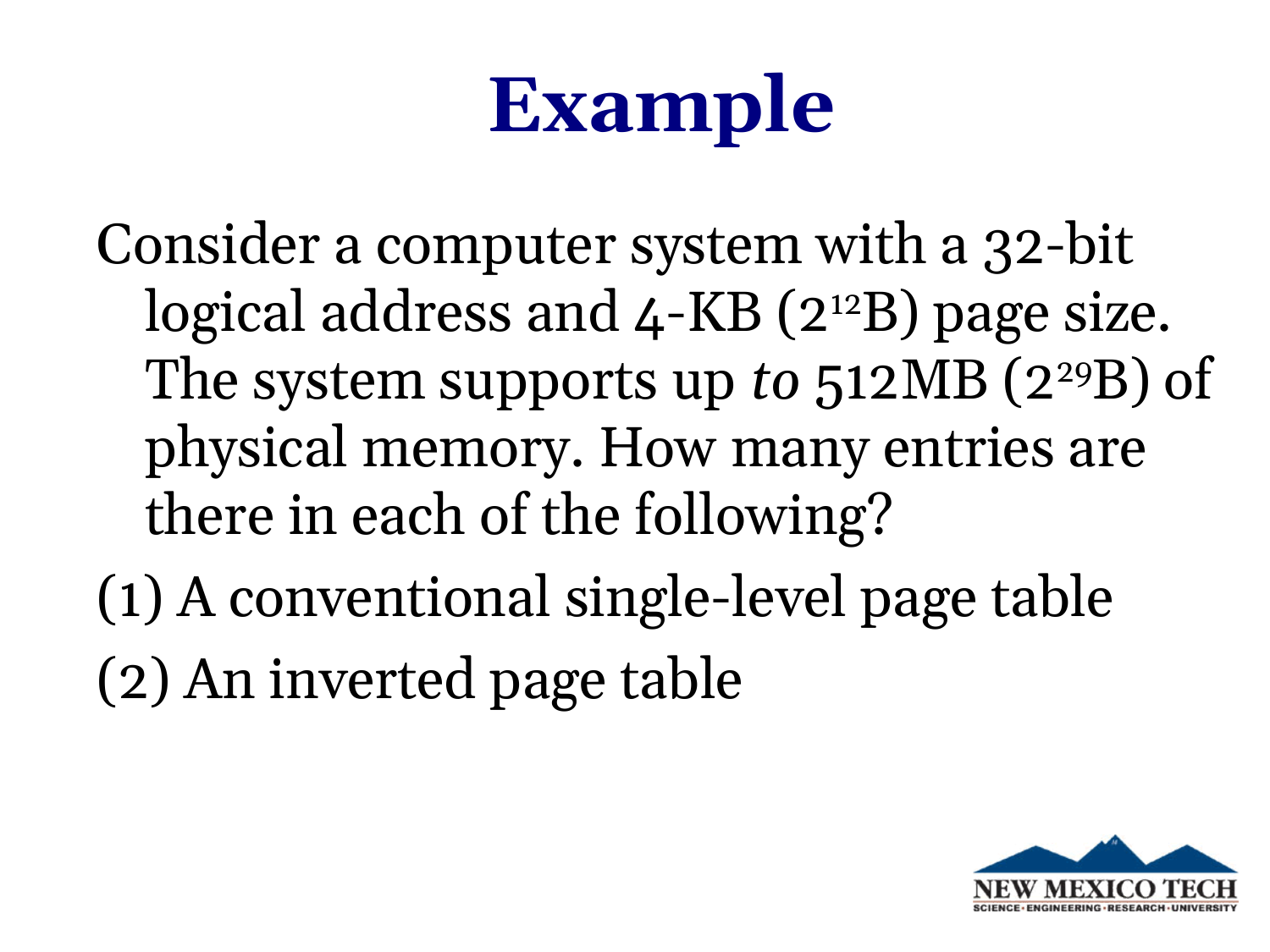

# Example
Consider a computer system with a 32-bit logical address and 4-KB (212B) page size. The system supports up to 512MB (229B) of physical memory. How many entries are there in each of the following?
(1) A conventional single-level page table
(2) An inverted page table